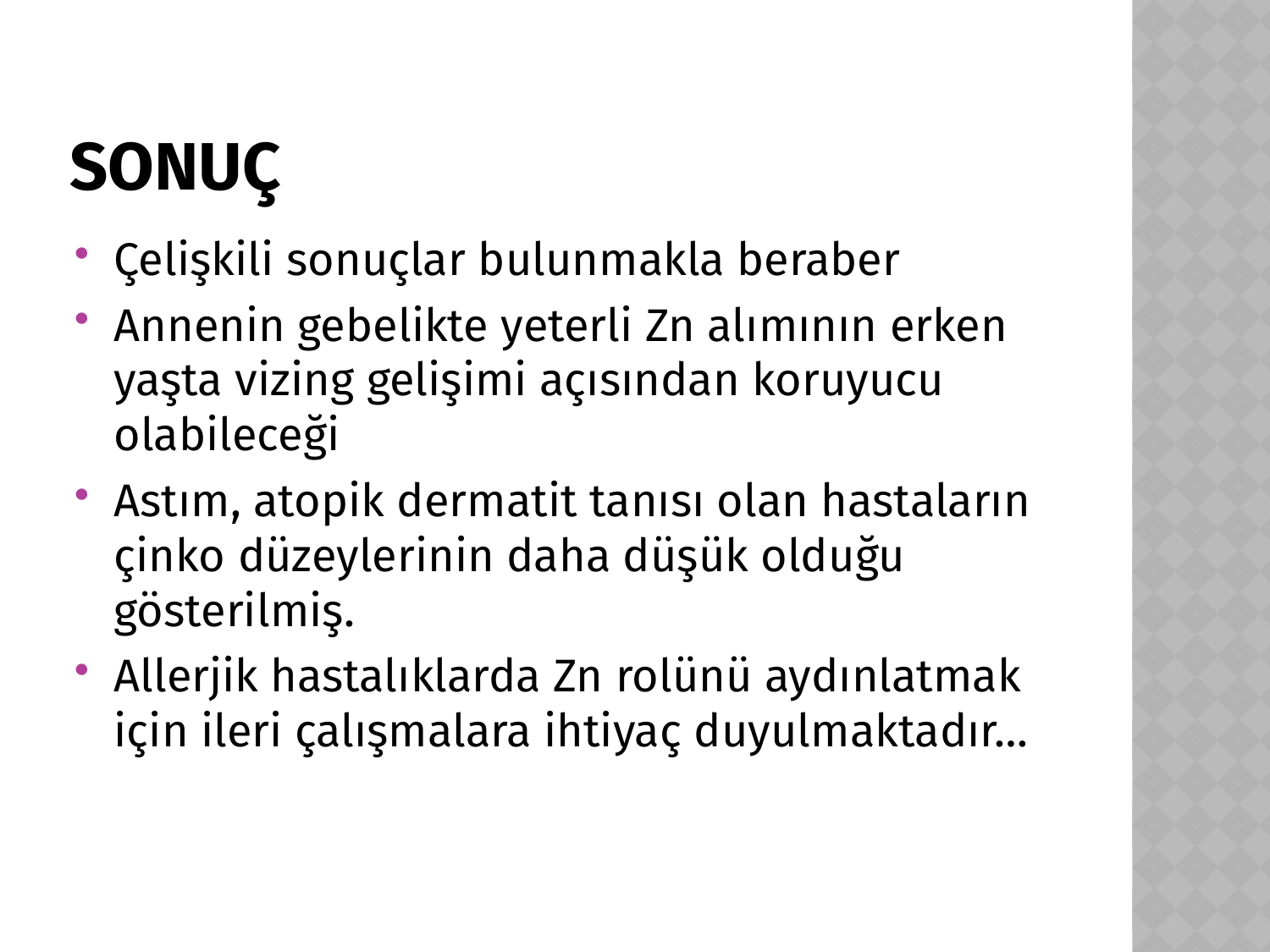

# SONUÇ
Çelişkili sonuçlar bulunmakla beraber
Annenin gebelikte yeterli Zn alımının erken yaşta vizing gelişimi açısından koruyucu olabileceği
Astım, atopik dermatit tanısı olan hastaların çinko düzeylerinin daha düşük olduğu gösterilmiş.
Allerjik hastalıklarda Zn rolünü aydınlatmak için ileri çalışmalara ihtiyaç duyulmaktadır…